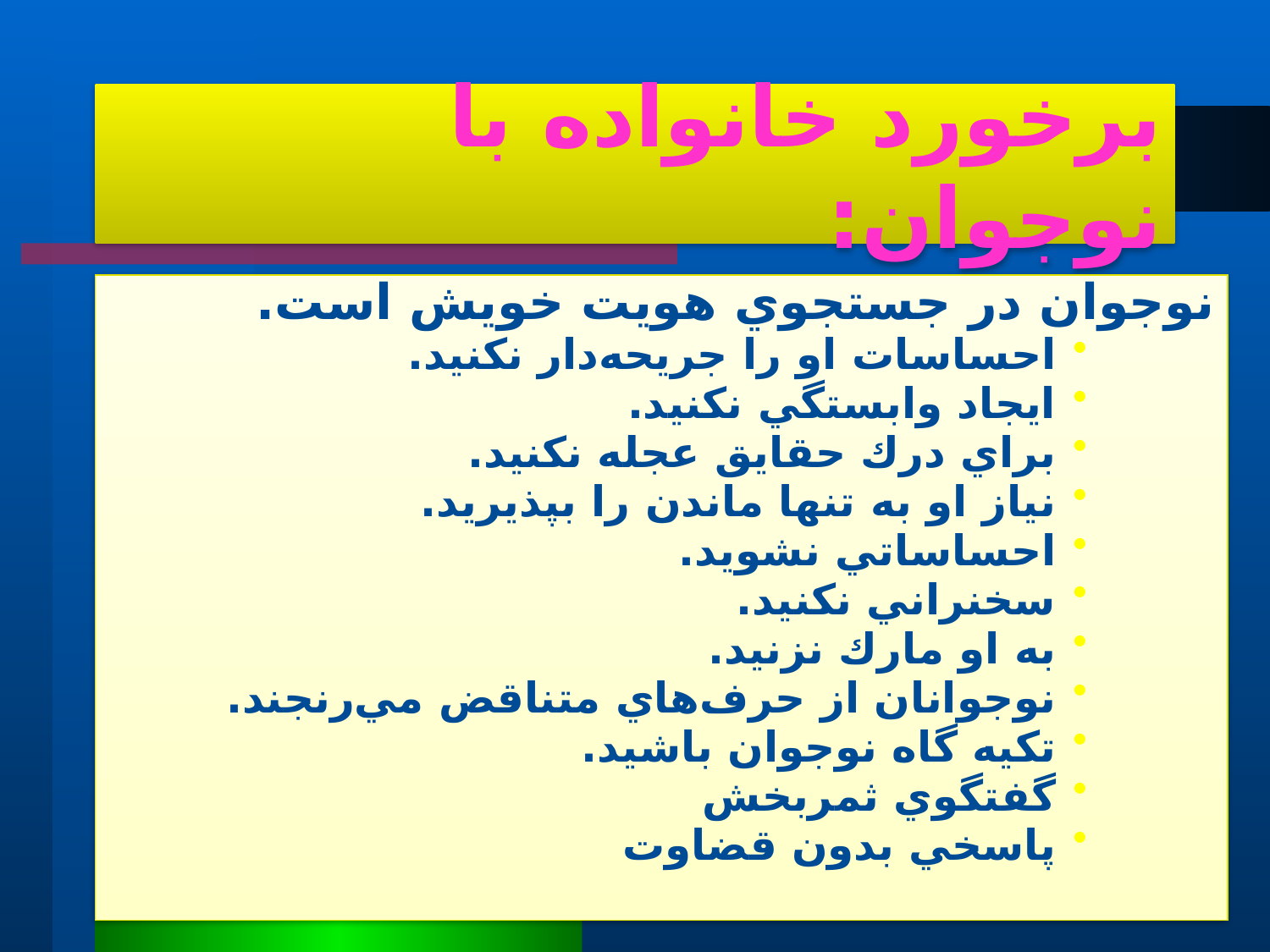

# برخورد خانواده با نوجوان:
نوجوان در جستجوي هويت خويش است.
احساسات او را جريحه‌دار نكنيد.
ايجاد وابستگي نكنيد.
براي درك حقايق عجله نكنيد.
نياز او به تنها ماندن را بپذيريد.
احساساتي نشويد.
سخنراني نكنيد.
به او مارك نزنيد.
نوجوانان از حرف‌هاي متناقض مي‌رنجند.
تكيه گاه نوجوان باشيد.
گفتگوي ثمربخش
پاسخي بدون قضاوت